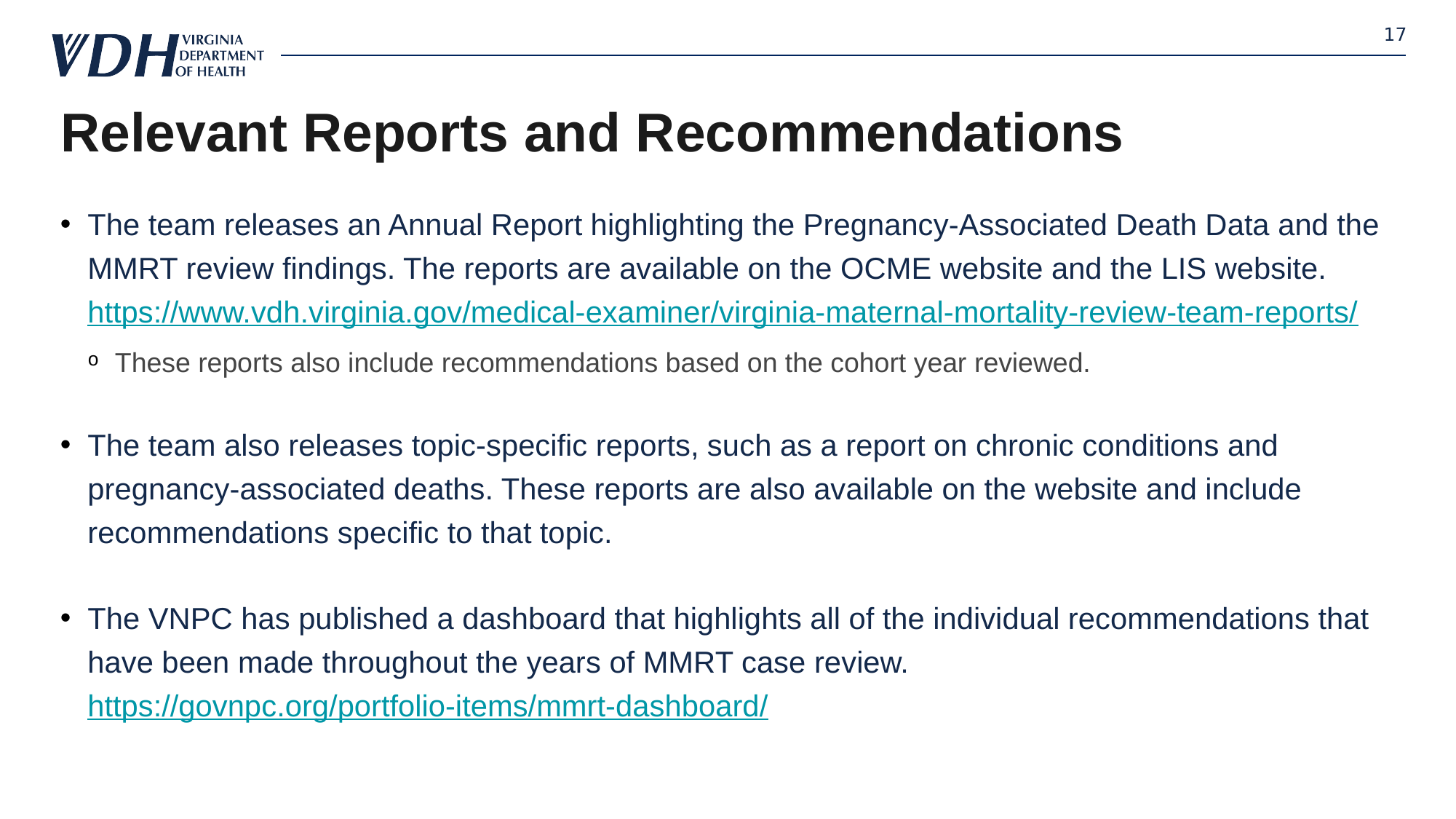

17
# Relevant Reports and Recommendations
The team releases an Annual Report highlighting the Pregnancy-Associated Death Data and the MMRT review findings. The reports are available on the OCME website and the LIS website. https://www.vdh.virginia.gov/medical-examiner/virginia-maternal-mortality-review-team-reports/
These reports also include recommendations based on the cohort year reviewed.

The team also releases topic-specific reports, such as a report on chronic conditions and pregnancy-associated deaths. These reports are also available on the website and include recommendations specific to that topic.

The VNPC has published a dashboard that highlights all of the individual recommendations that have been made throughout the years of MMRT case review. https://govnpc.org/portfolio-items/mmrt-dashboard/